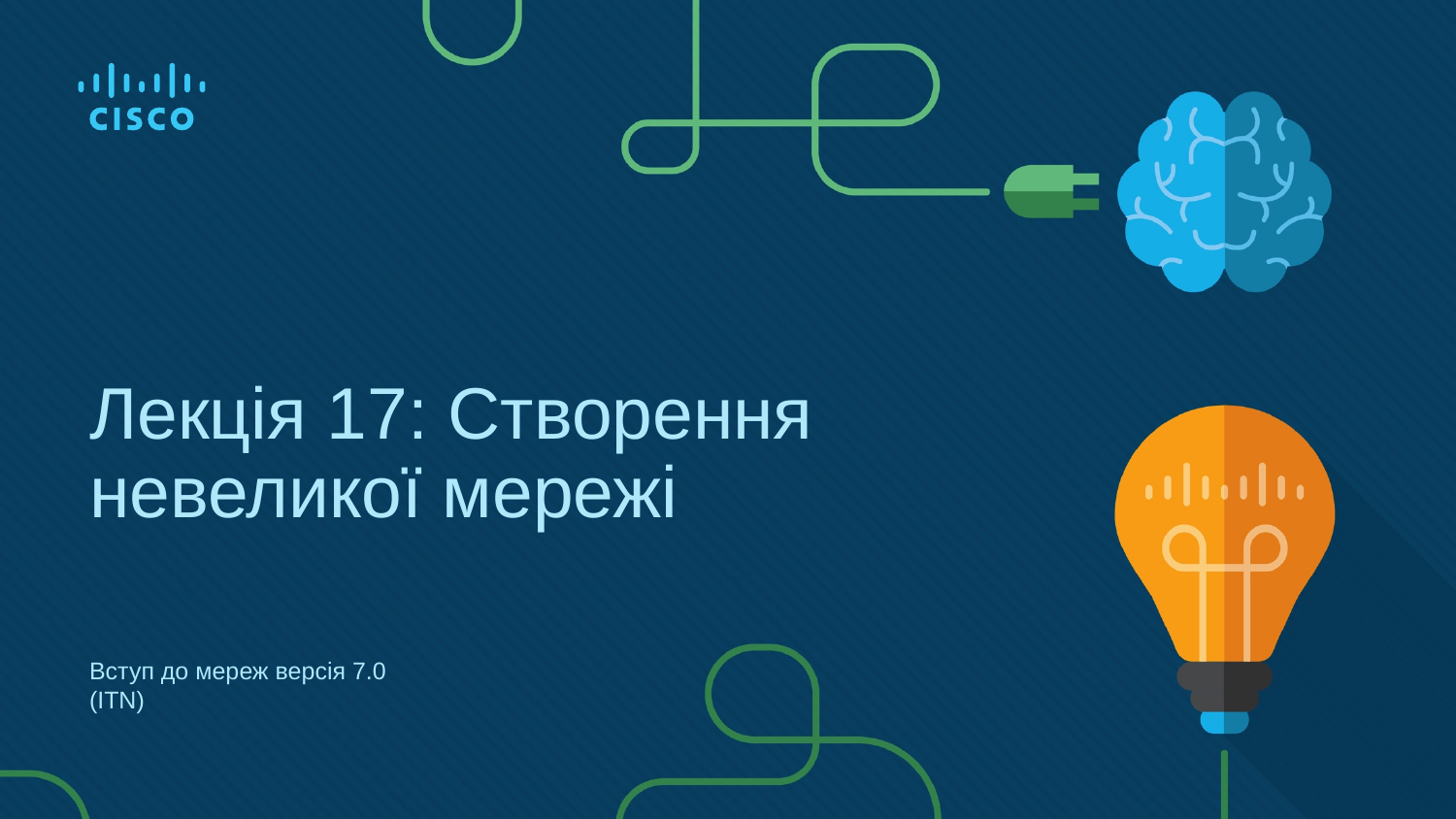

# Лекція 17: Створення невеликої мережі
Вступ до мереж версія 7.0 (ITN)